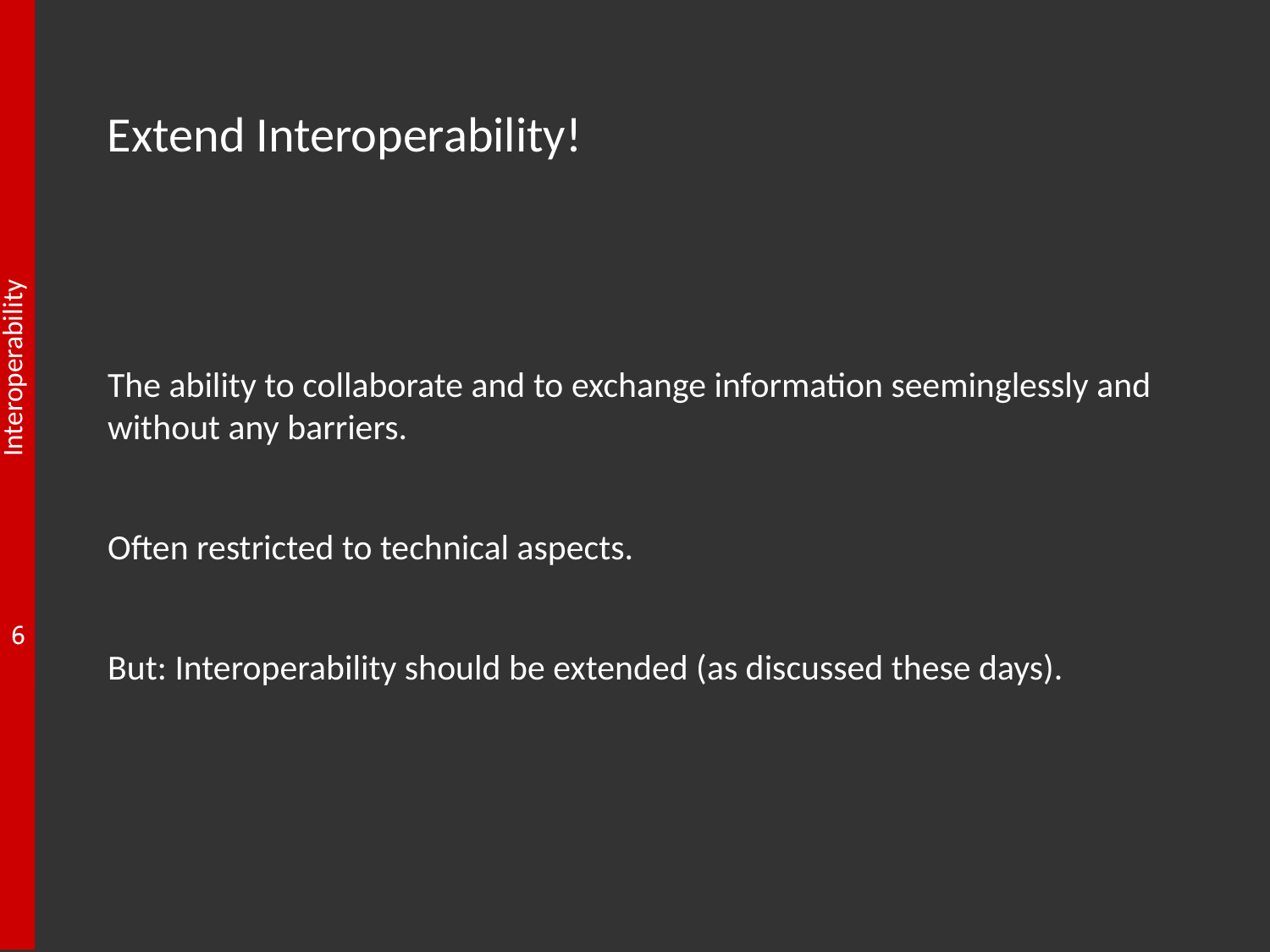

Extend Interoperability!
The ability to collaborate and to exchange information seeminglessly and without any barriers.

Often restricted to technical aspects.

But: Interoperability should be extended (as discussed these days).